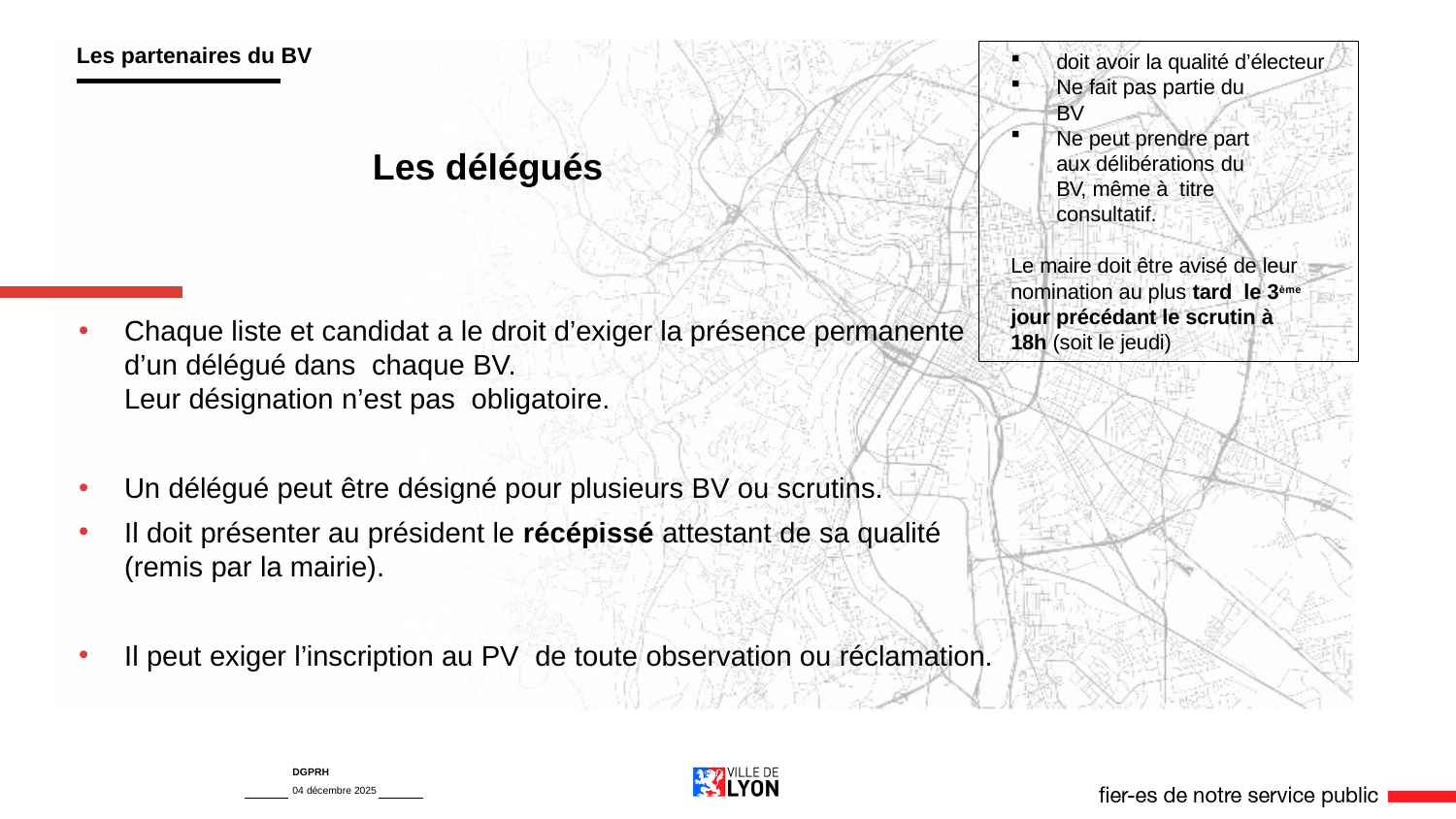

doit avoir la qualité d’électeur
Ne fait pas partie du BV
Ne peut prendre part aux délibérations du BV, même à  titre consultatif.

Le maire doit être avisé de leur nomination au plus tard  le 3ème jour précédant le scrutin à 18h (soit le jeudi)
Les partenaires du BV

Les délégués
Chaque liste et candidat a le droit d’exiger la présence permanente
d’un délégué dans  chaque BV.
Leur désignation n’est pas  obligatoire.

Un délégué peut être désigné pour plusieurs BV ou scrutins.
Il doit présenter au président le récépissé attestant de sa qualité  (remis par la mairie).

Il peut exiger l’inscription au PV  de toute observation ou réclamation.

DGPRH
04 décembre 2025